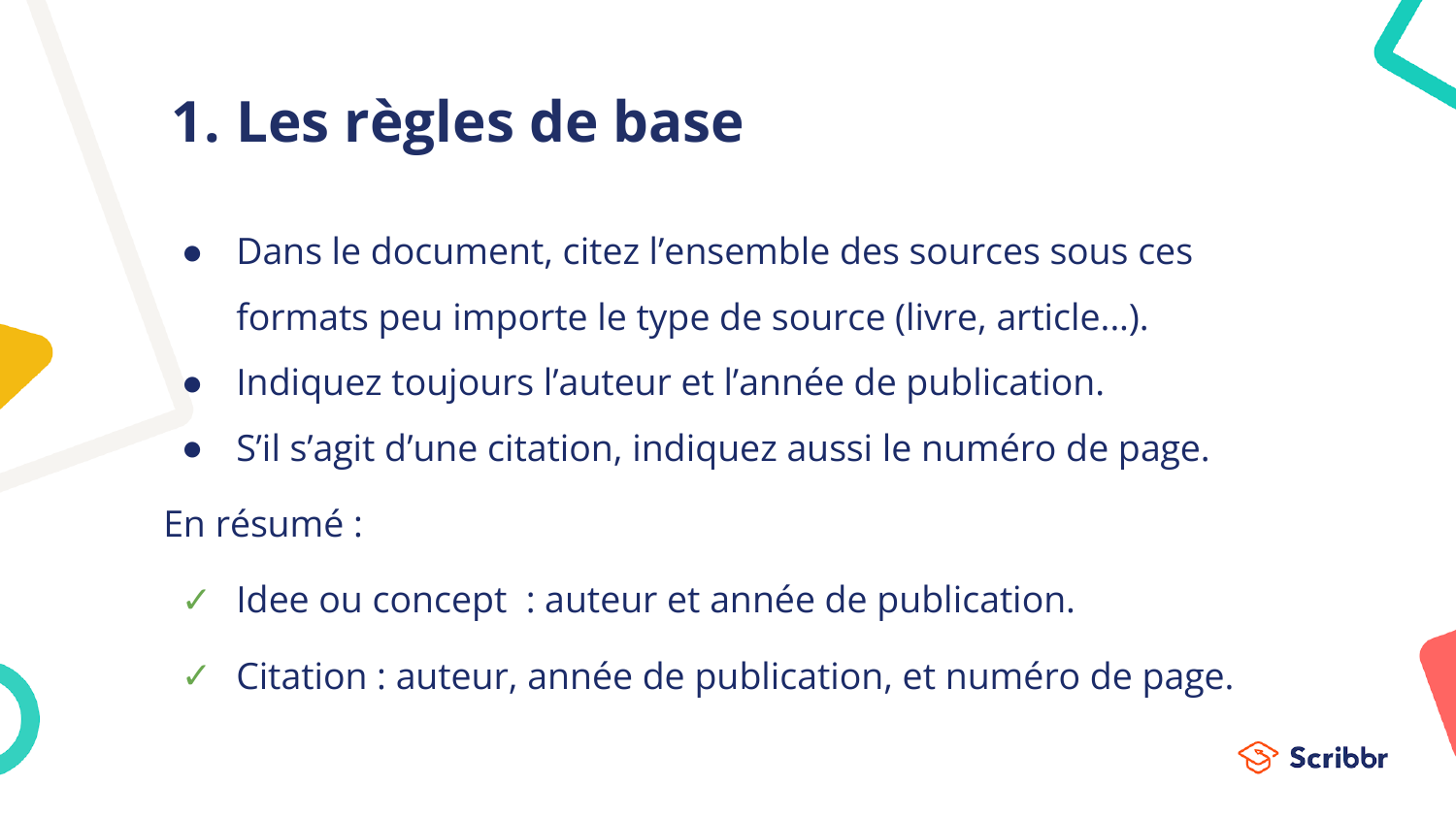

# Les règles de base
Dans le document, citez l’ensemble des sources sous ces formats peu importe le type de source (livre, article...).
Indiquez toujours l’auteur et l’année de publication.
S’il s’agit d’une citation, indiquez aussi le numéro de page.
En résumé :
Idee ou concept  : auteur et année de publication.
Citation : auteur, année de publication, et numéro de page.